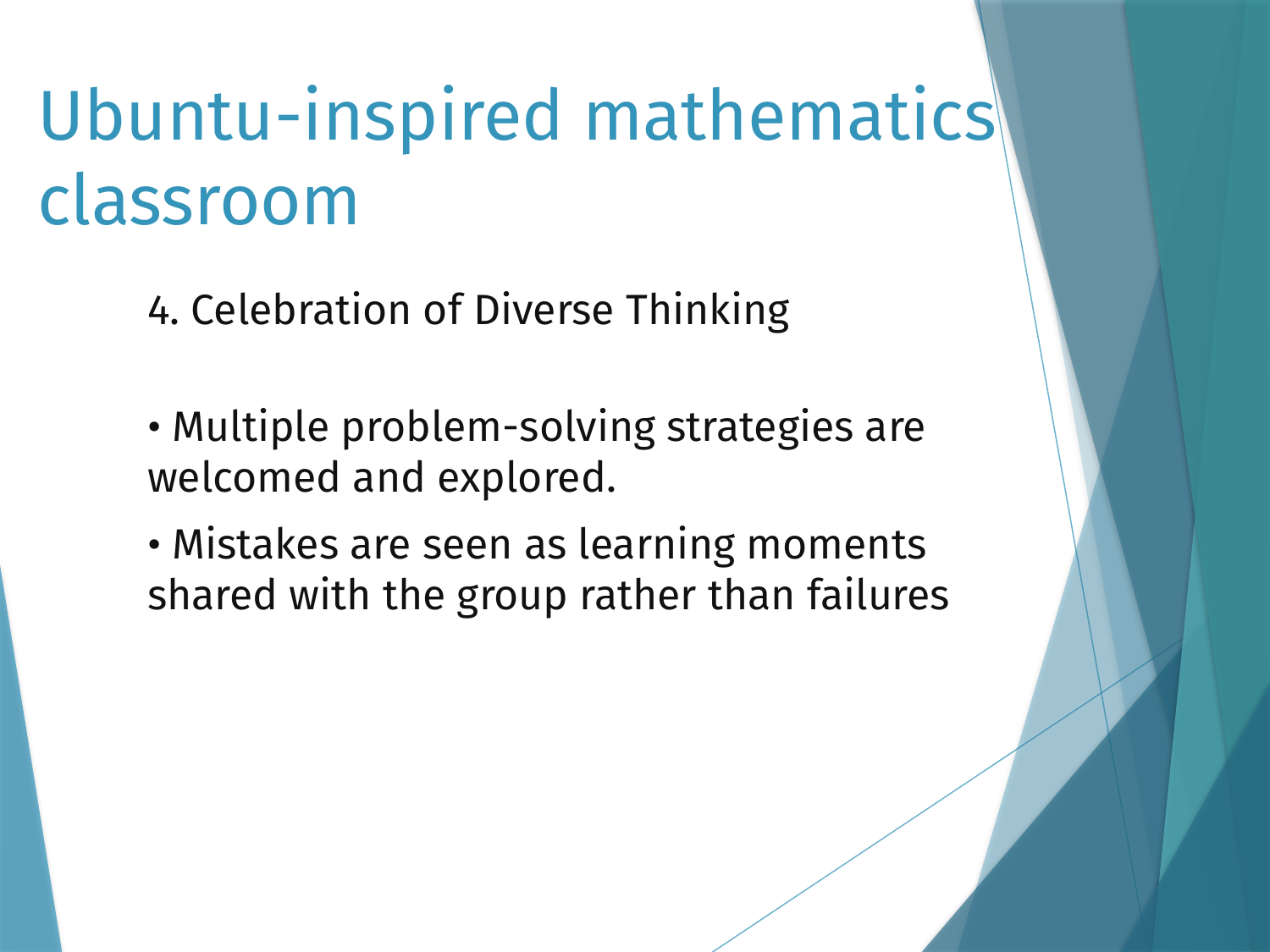

# Ubuntu-inspired mathematics classroom

4. Celebration of Diverse Thinking

• Multiple problem-solving strategies are welcomed and explored.
• Mistakes are seen as learning moments shared with the group rather than failures